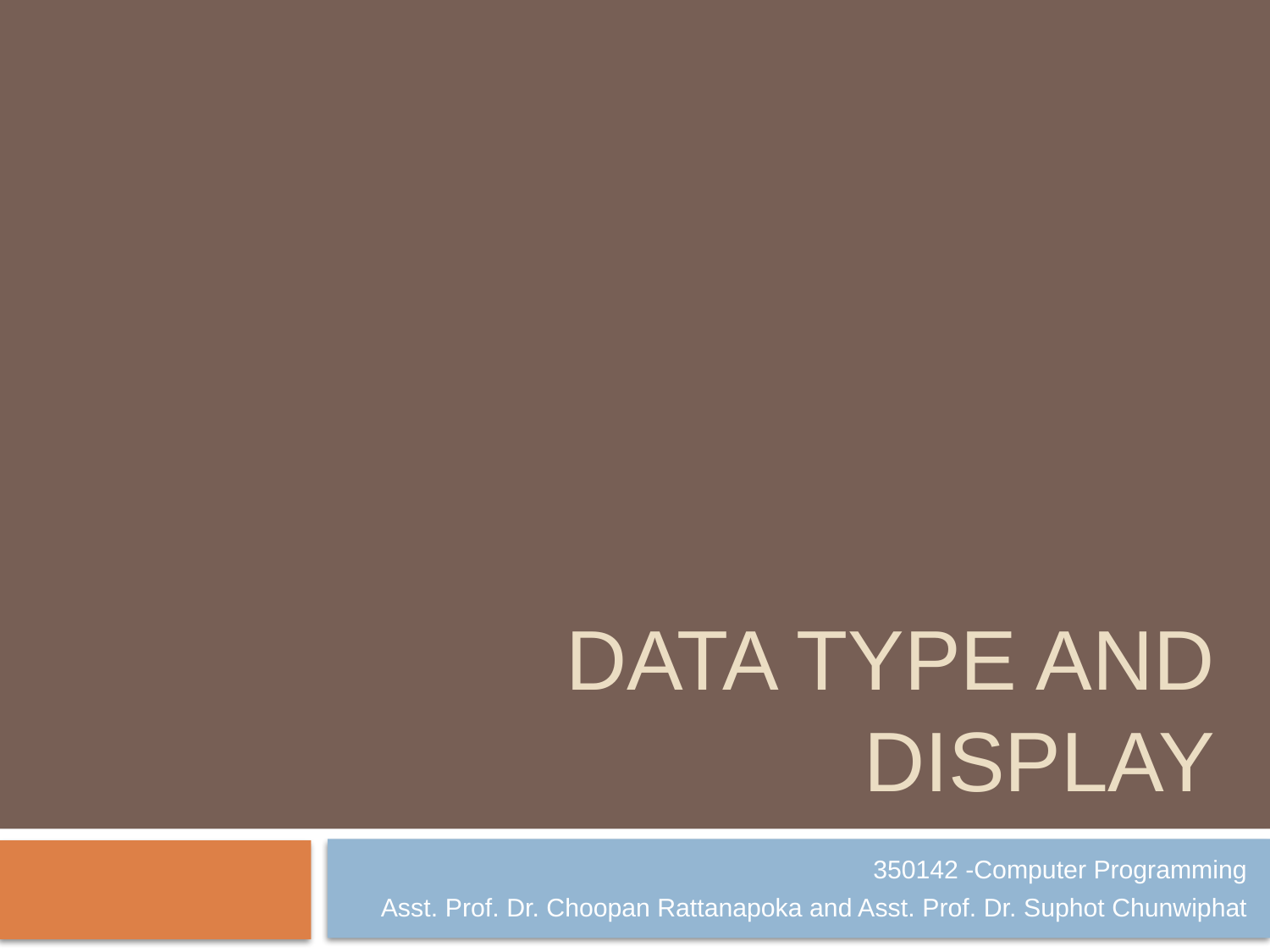

# Data Type and Display
350142 -Computer Programming
Asst. Prof. Dr. Choopan Rattanapoka and Asst. Prof. Dr. Suphot Chunwiphat